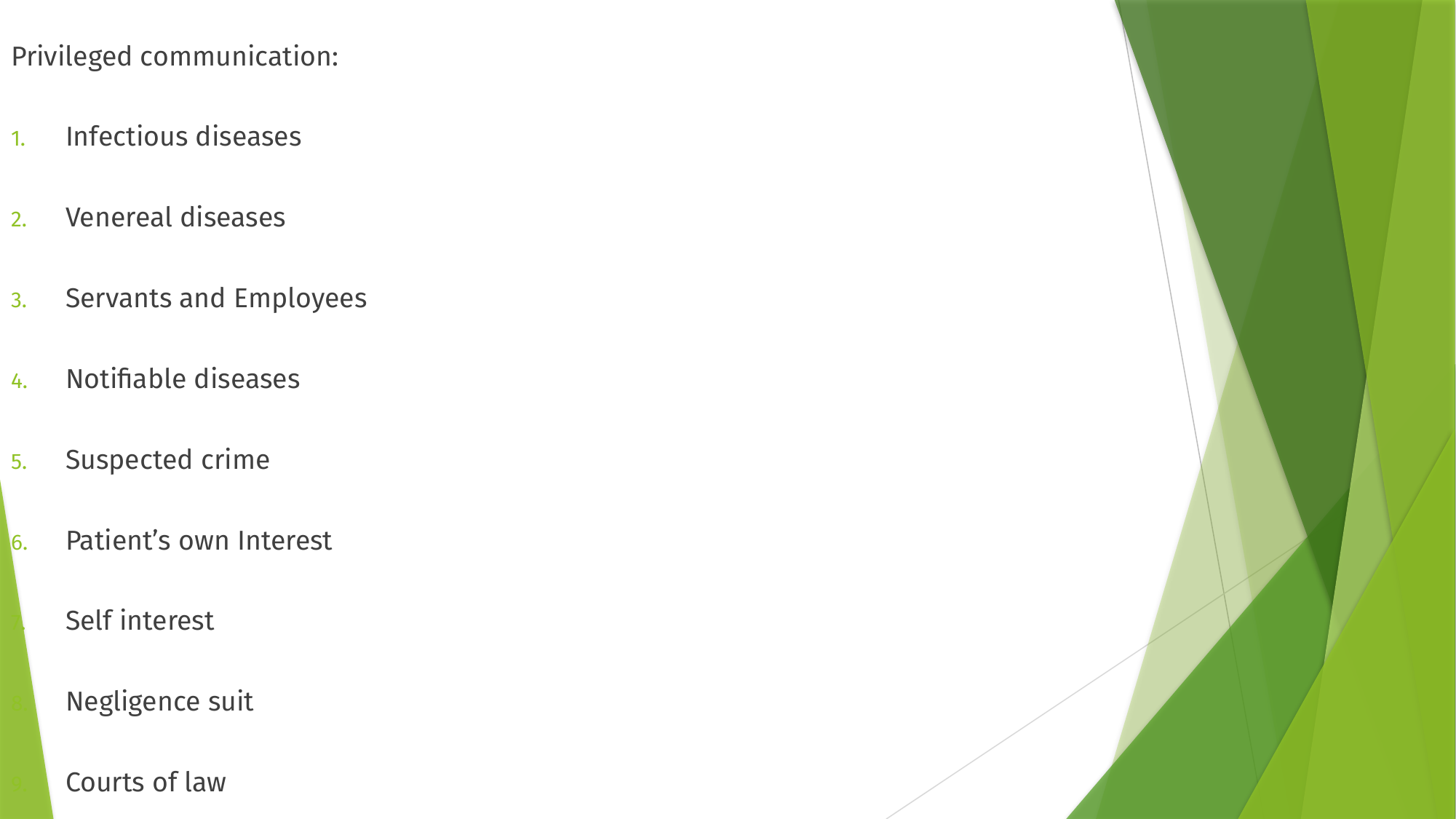

Privileged communication:
Infectious diseases
Venereal diseases
Servants and Employees
Notifiable diseases
Suspected crime
Patient’s own Interest
Self interest
Negligence suit
Courts of law